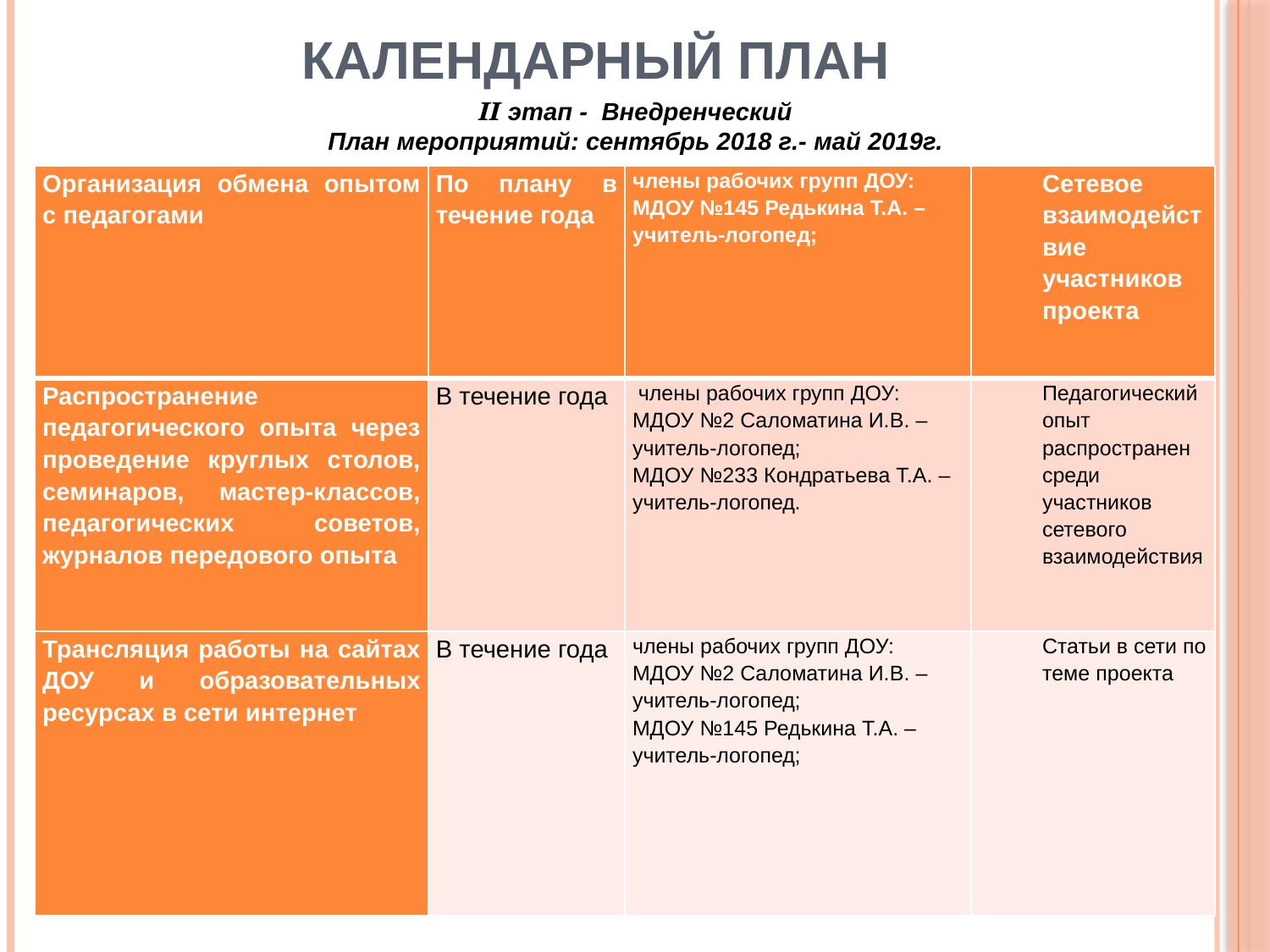

# Календарный план
II этап -  Внедренческий
План мероприятий: сентябрь 2018 г.- май 2019г.
| Организация обмена опытом с педагогами | По плану в течение года | члены рабочих групп ДОУ: МДОУ №145 Редькина Т.А. – учитель-логопед; | Сетевое взаимодействие участников проекта |
| --- | --- | --- | --- |
| Распространение педагогического опыта через проведение круглых столов, семинаров, мастер-классов, педагогических советов, журналов передового опыта | В течение года | члены рабочих групп ДОУ: МДОУ №2 Саломатина И.В. – учитель-логопед; МДОУ №233 Кондратьева Т.А. – учитель-логопед. | Педагогический опыт распространен среди участников сетевого взаимодействия |
| Трансляция работы на сайтах ДОУ и образовательных ресурсах в сети интернет | В течение года | члены рабочих групп ДОУ: МДОУ №2 Саломатина И.В. – учитель-логопед; МДОУ №145 Редькина Т.А. – учитель-логопед; | Статьи в сети по теме проекта |